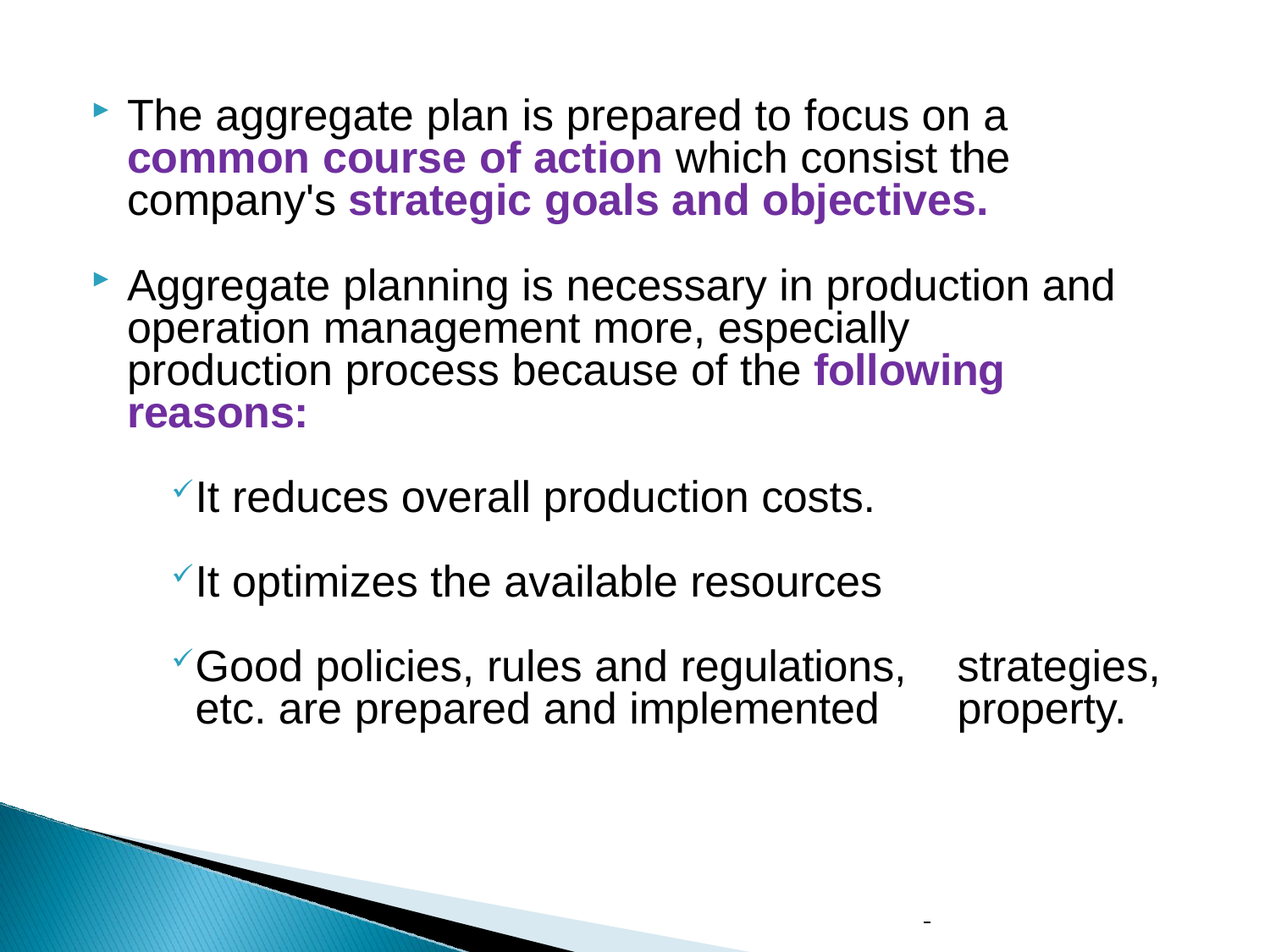

The aggregate plan is prepared to focus on a common course of action which consist the company's strategic goals and objectives.
Aggregate planning is necessary in production and operation management more, especially production process because of the following reasons:
It reduces overall production costs.
It optimizes the available resources
Good policies, rules and regulations, 	strategies, etc. are prepared and implemented 	property.